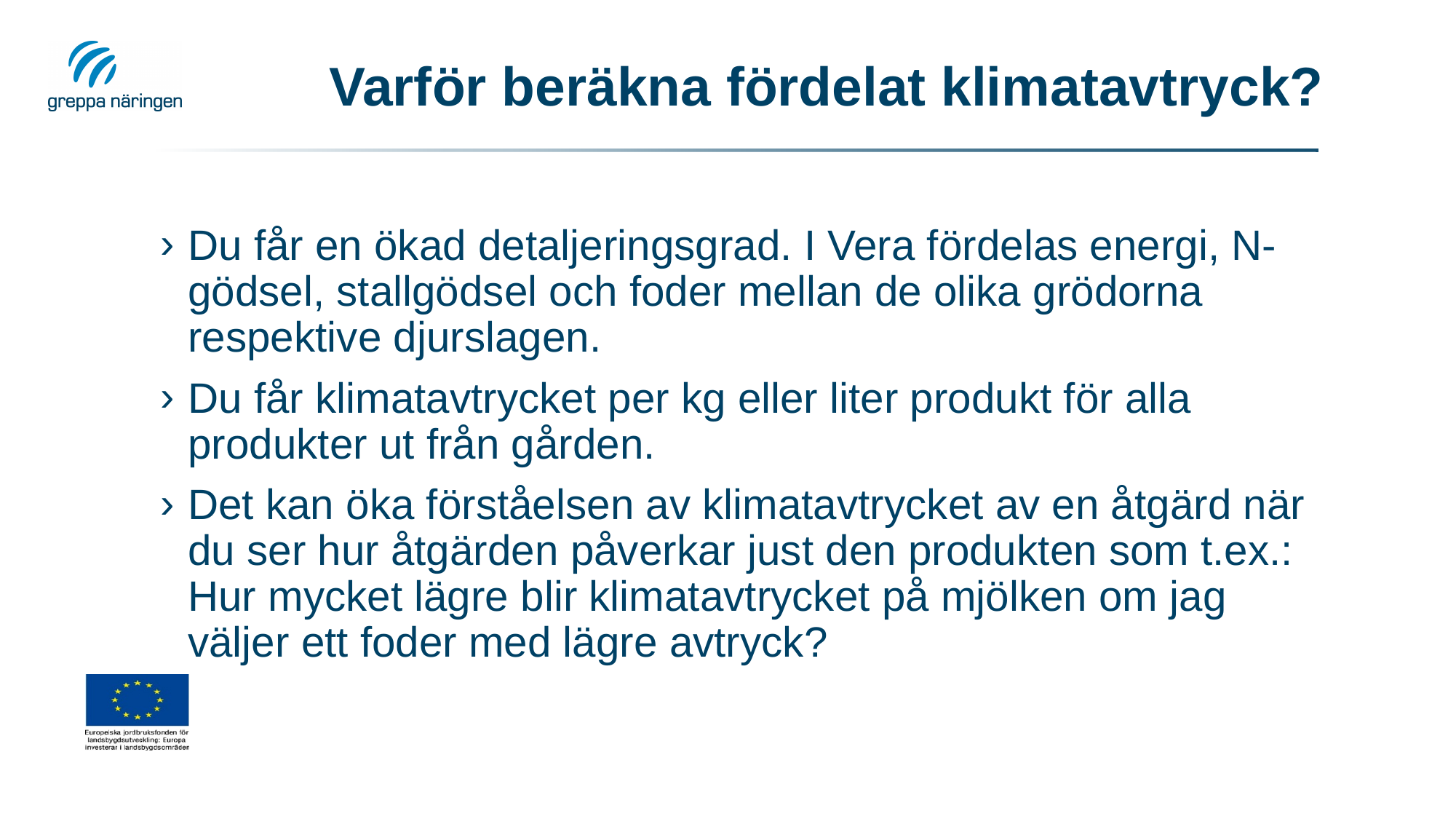

# Varför beräkna fördelat klimatavtryck?
Du får en ökad detaljeringsgrad. I Vera fördelas energi, N-gödsel, stallgödsel och foder mellan de olika grödorna respektive djurslagen.
Du får klimatavtrycket per kg eller liter produkt för alla produkter ut från gården.
Det kan öka förståelsen av klimatavtrycket av en åtgärd när du ser hur åtgärden påverkar just den produkten som t.ex.: Hur mycket lägre blir klimatavtrycket på mjölken om jag väljer ett foder med lägre avtryck?